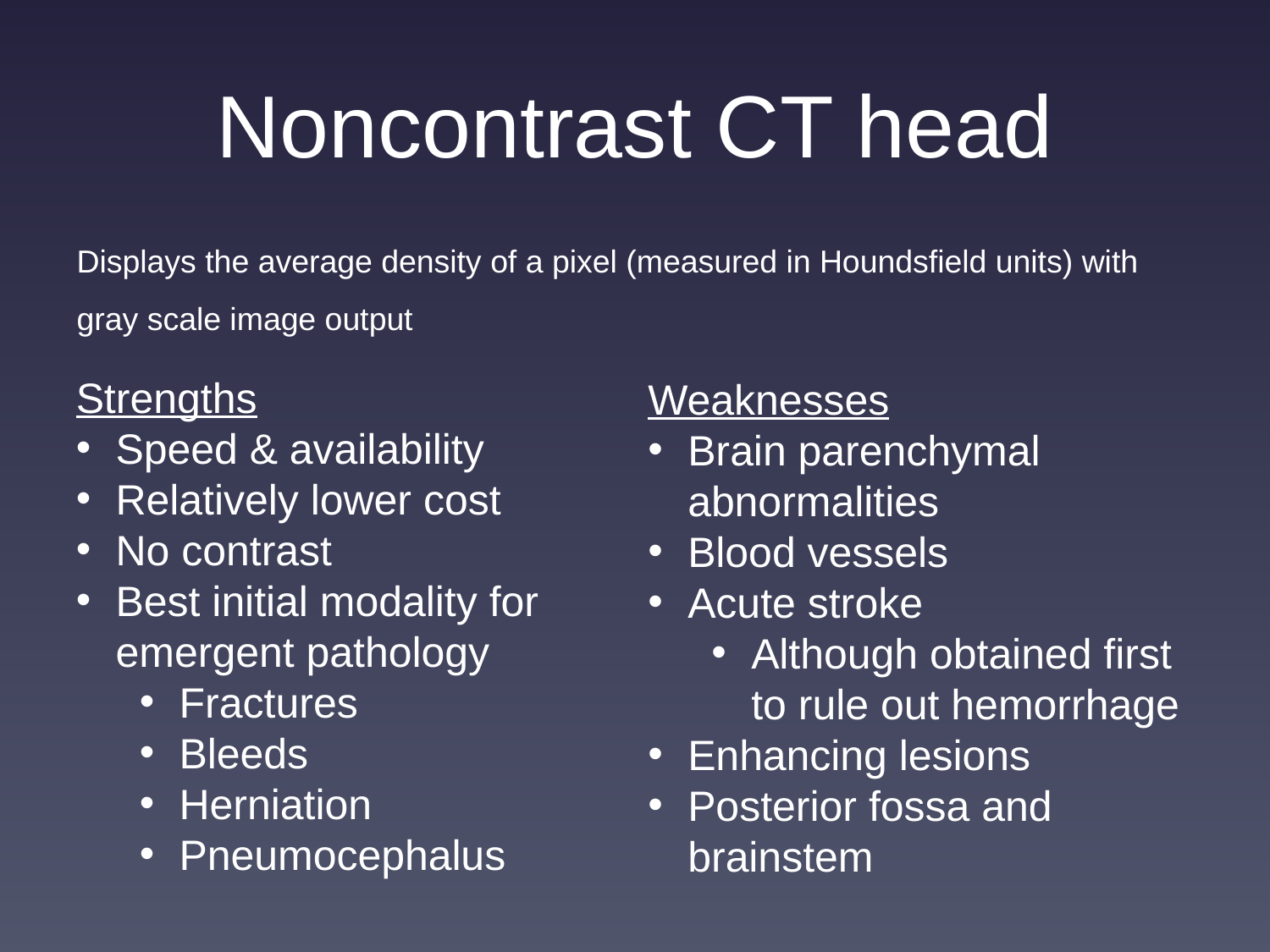

# Noncontrast CT head
Displays the average density of a pixel (measured in Houndsfield units) with gray scale image output
Strengths
Speed & availability
Relatively lower cost
No contrast
Best initial modality for emergent pathology
Fractures
Bleeds
Herniation
Pneumocephalus
Weaknesses
Brain parenchymal abnormalities
Blood vessels
Acute stroke
Although obtained first to rule out hemorrhage
Enhancing lesions
Posterior fossa and brainstem